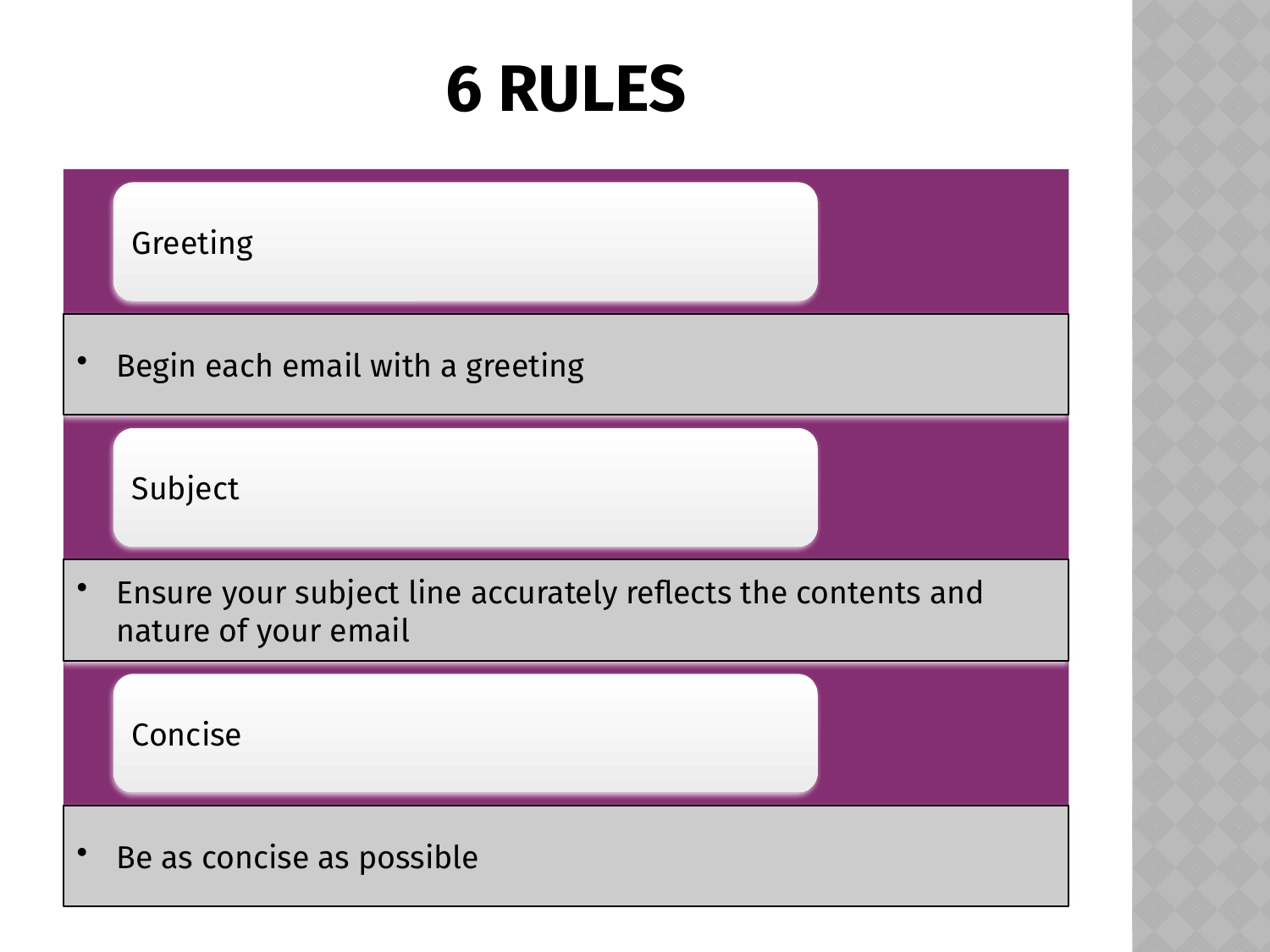

# 6 Rules
Greeting
Subject
Concise
Begin each email with a greeting
Ensure your subject line accurately reflects the contents and nature of your email
Be as concise as possible